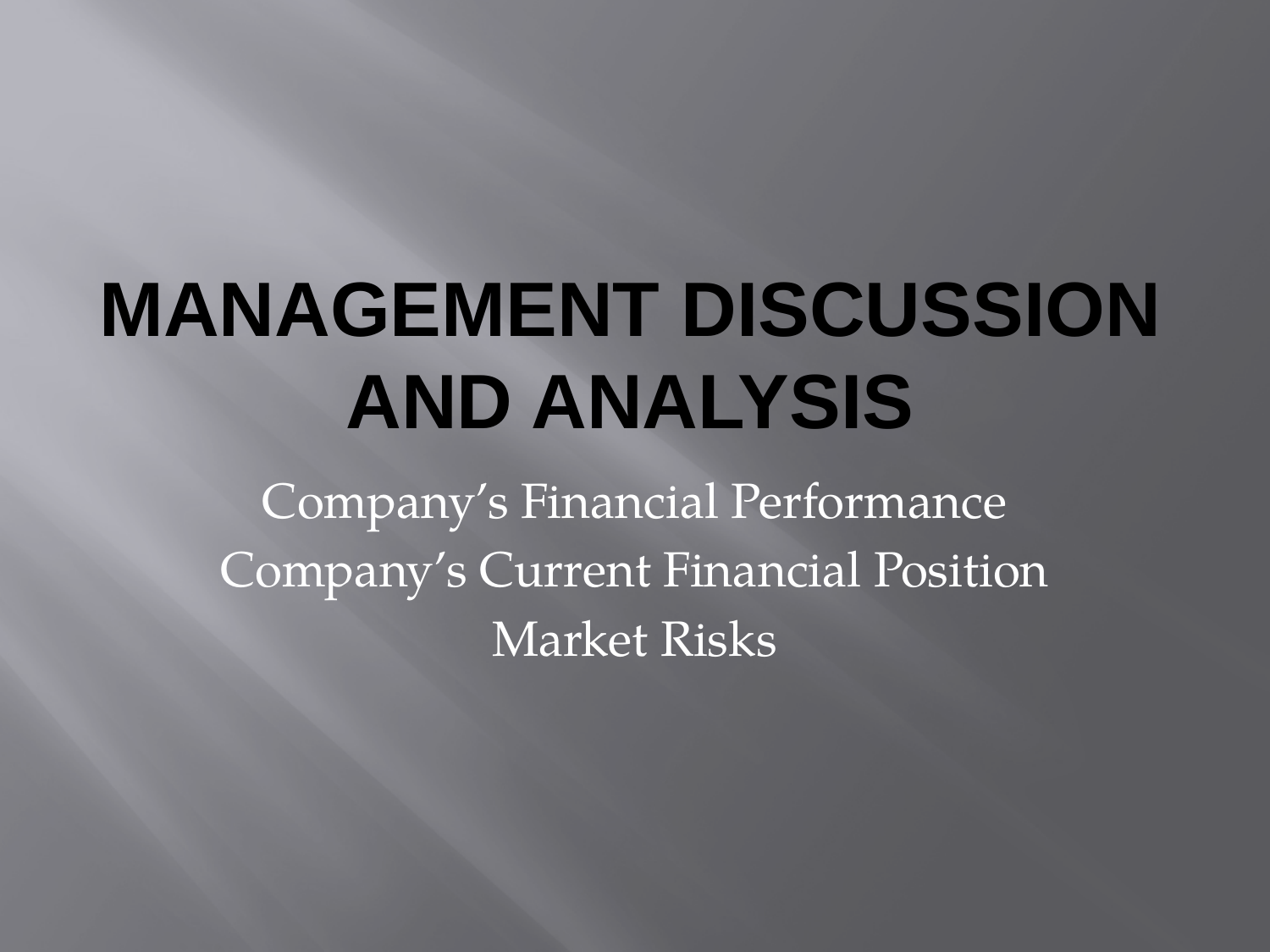

# Management Discussion and Analysis
Company’s Financial Performance
Company’s Current Financial Position
Market Risks